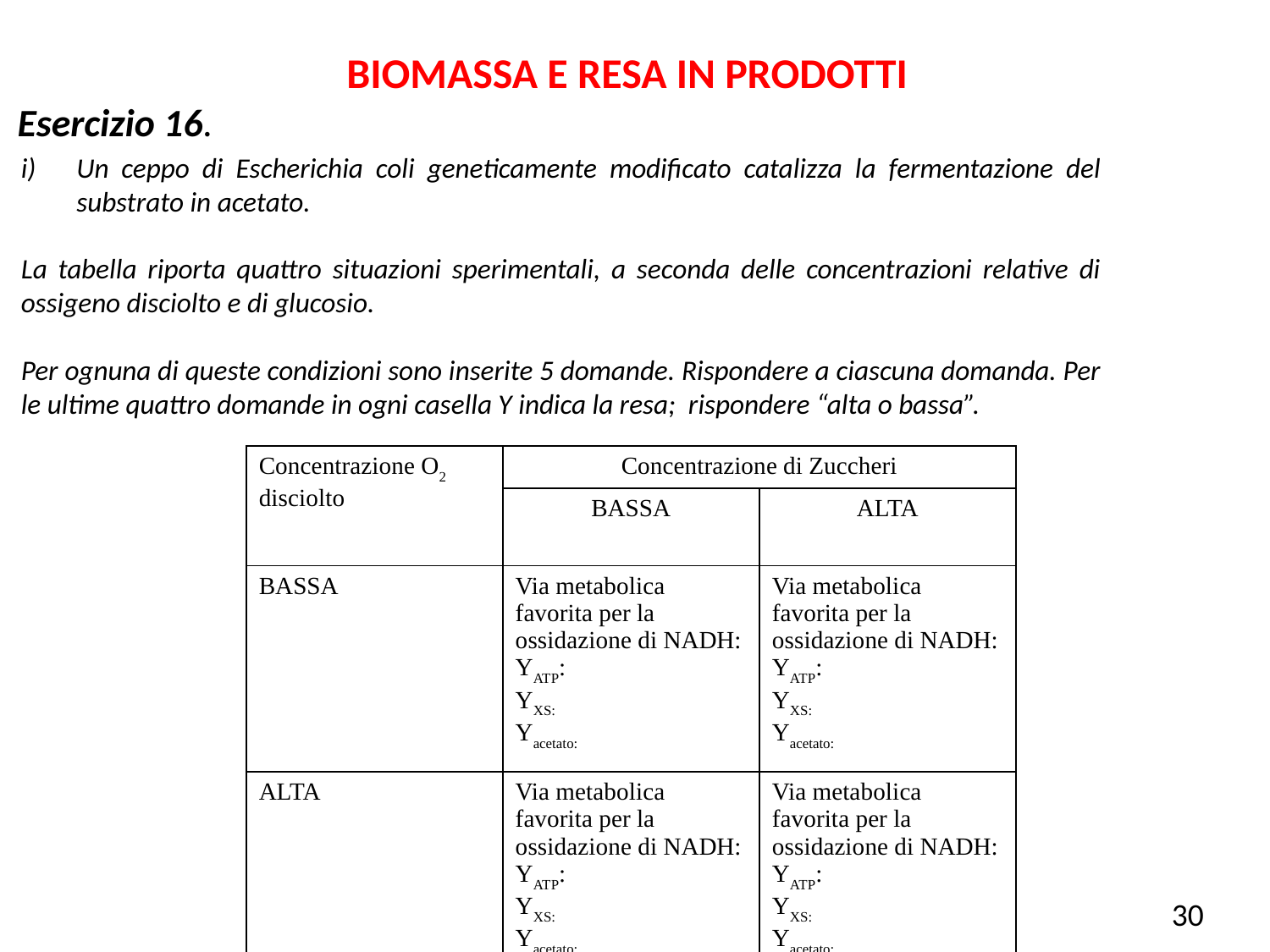

BIOMASSA E RESA IN PRODOTTI
Esercizio 16.

Un ceppo di Escherichia coli geneticamente modificato catalizza la fermentazione del substrato in acetato.

La tabella riporta quattro situazioni sperimentali, a seconda delle concentrazioni relative di ossigeno disciolto e di glucosio.

Per ognuna di queste condizioni sono inserite 5 domande. Rispondere a ciascuna domanda. Per le ultime quattro domande in ogni casella Y indica la resa;  rispondere “alta o bassa”.
| Concentrazione O2 disciolto | Concentrazione di Zuccheri |  |
| --- | --- | --- |
|  | BASSA | ALTA |
| BASSA | Via metabolica favorita per la ossidazione di NADH: YATP: YXS: Yacetato: | Via metabolica favorita per la ossidazione di NADH: YATP: YXS: Yacetato: |
| ALTA | Via metabolica favorita per la ossidazione di NADH: YATP: YXS: Yacetato: | Via metabolica favorita per la ossidazione di NADH: YATP: YXS: Yacetato: |
30